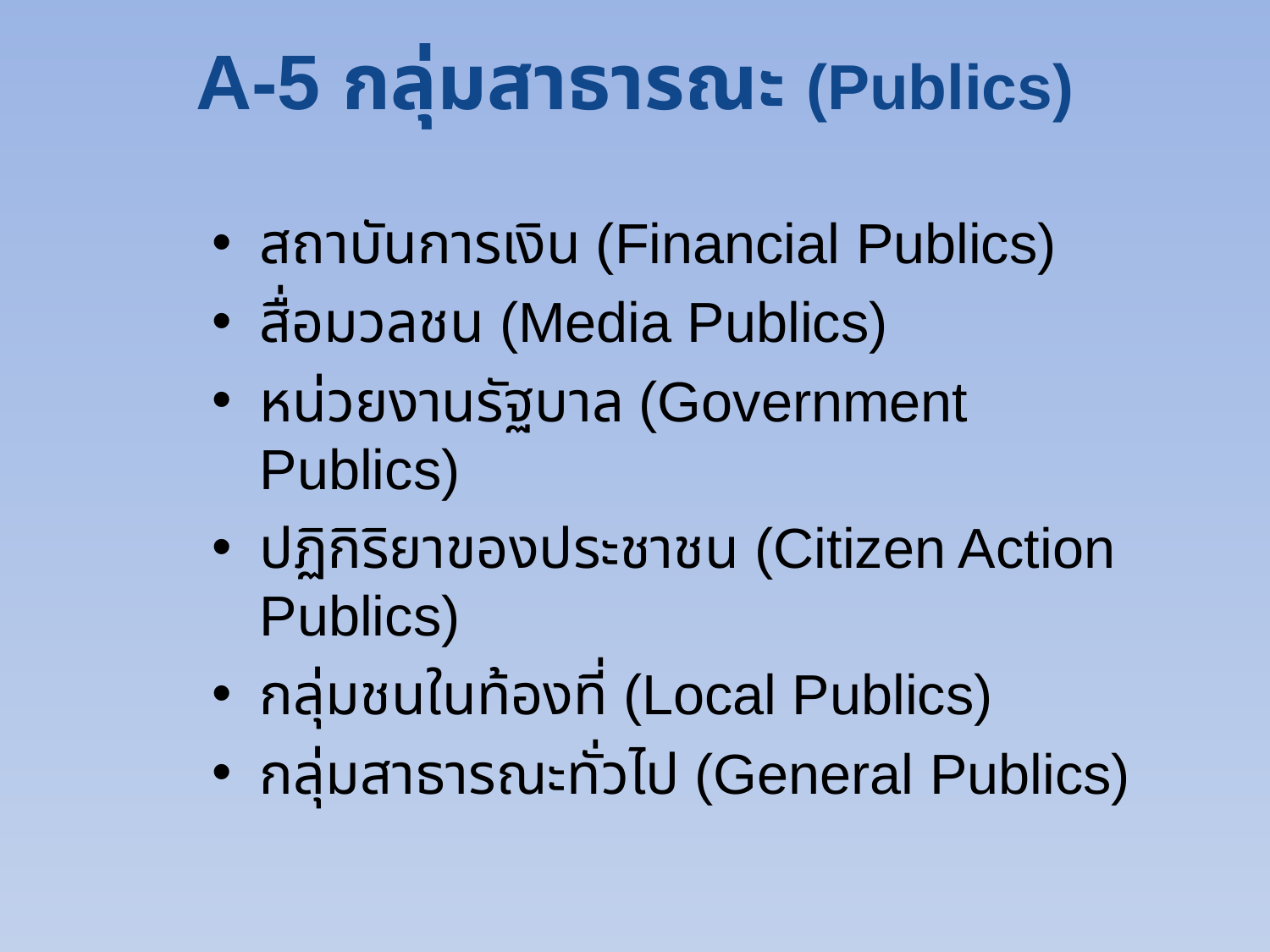

# A-5 กลุ่มสาธารณะ (Publics)
สถาบันการเงิน (Financial Publics)
สื่อมวลชน (Media Publics)
หน่วยงานรัฐบาล (Government Publics)
ปฏิกิริยาของประชาชน (Citizen Action Publics)
กลุ่มชนในท้องที่ (Local Publics)
กลุ่มสาธารณะทั่วไป (General Publics)